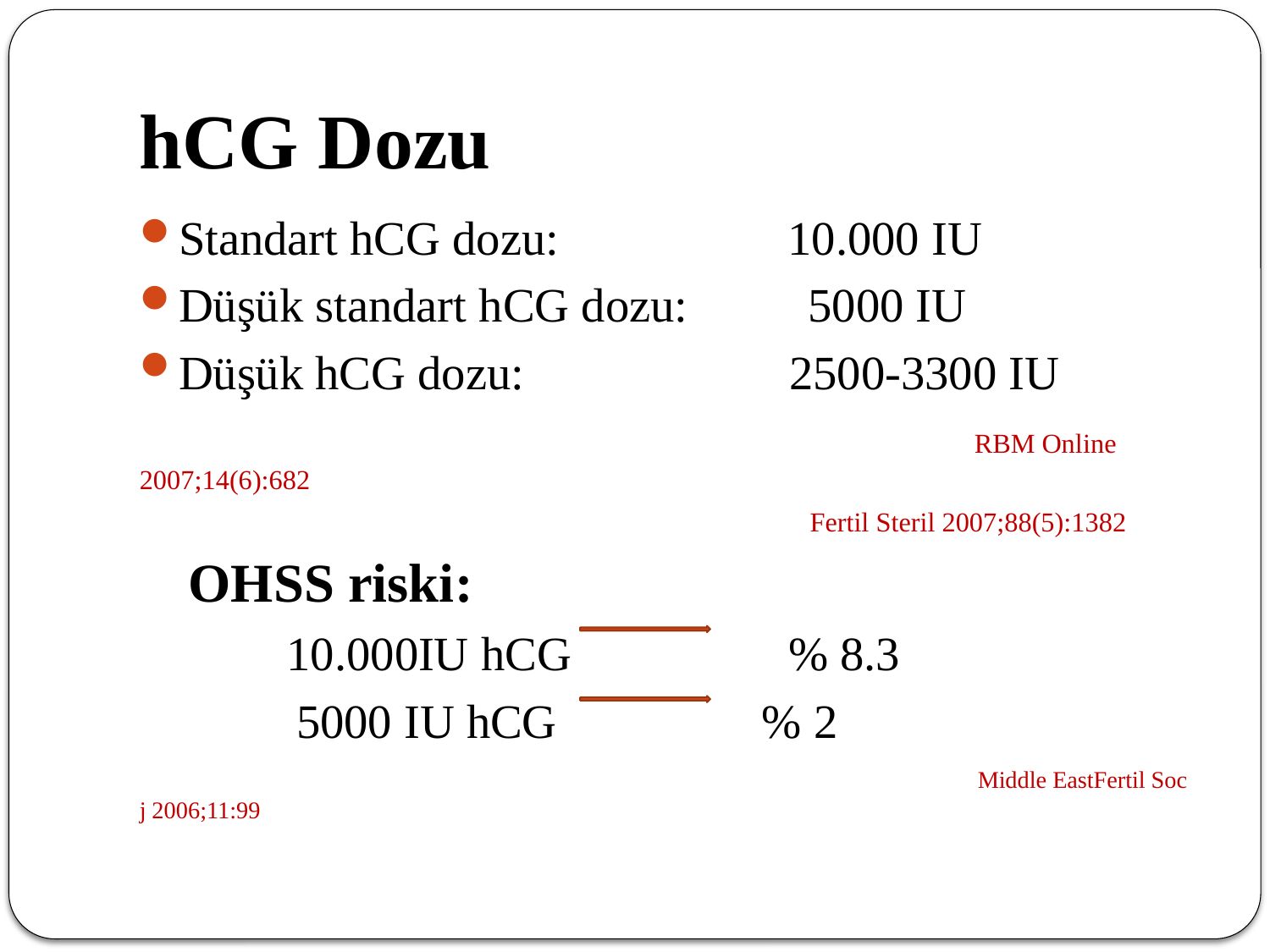

# hCG Dozu
Standart hCG dozu:                   10.000 IU
Düşük standart hCG dozu:          5000 IU
Düşük hCG dozu:                      2500-3300 IU
                                                                    RBM Online 2007;14(6):682
                                                                                                   Fertil Steril 2007;88(5):1382
    OHSS riski:
            10.000IU hCG                  % 8.3
             5000 IU hCG                 % 2
                                                                                                   Middle EastFertil Soc j 2006;11:99